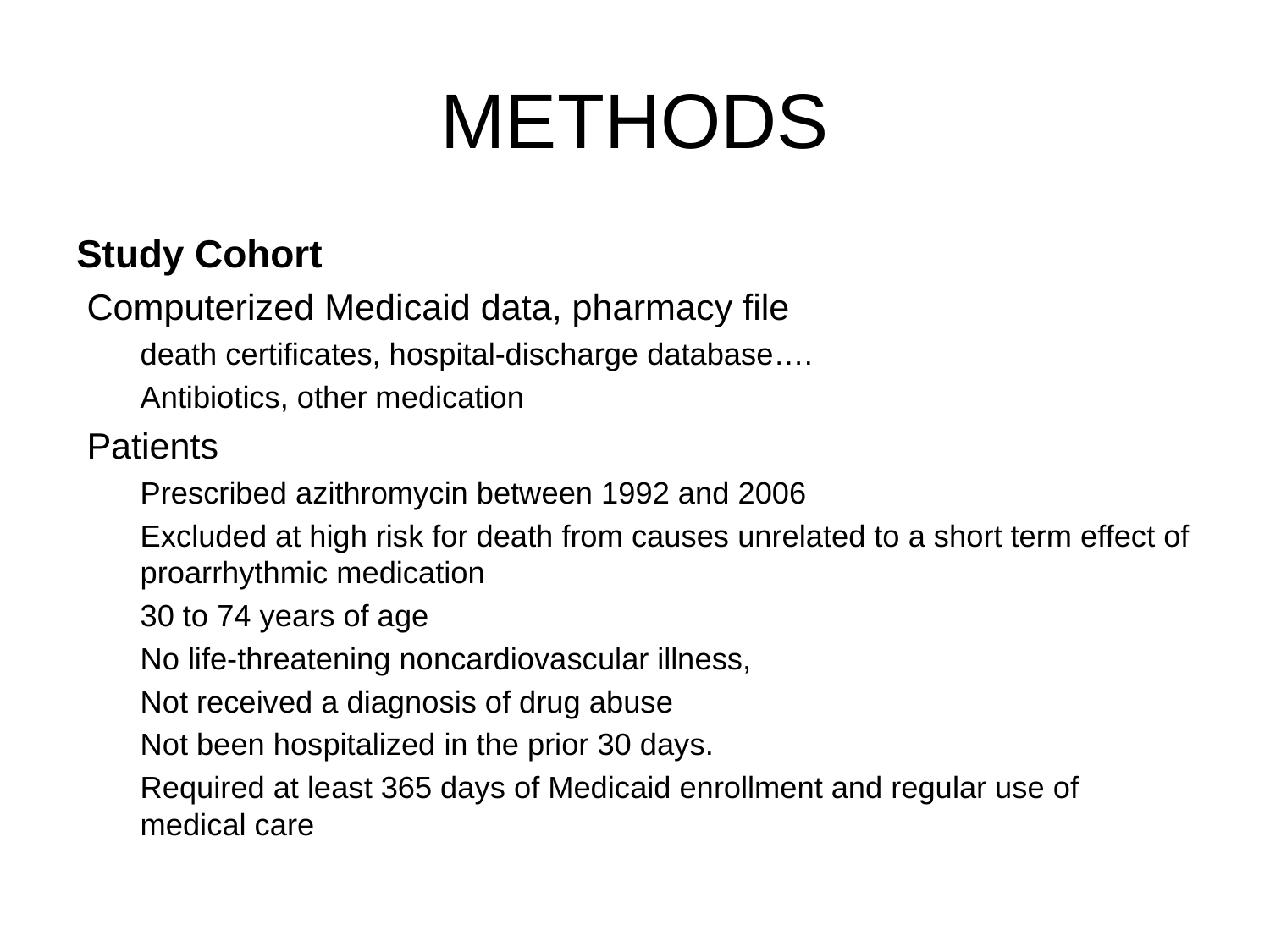

# METHODS
Study Cohort
 Computerized Medicaid data, pharmacy file
death certificates, hospital-discharge database….
Antibiotics, other medication
 Patients
Prescribed azithromycin between 1992 and 2006
Excluded at high risk for death from causes unrelated to a short term effect of proarrhythmic medication
30 to 74 years of age
No life-threatening noncardiovascular illness,
Not received a diagnosis of drug abuse
Not been hospitalized in the prior 30 days.
Required at least 365 days of Medicaid enrollment and regular use of medical care